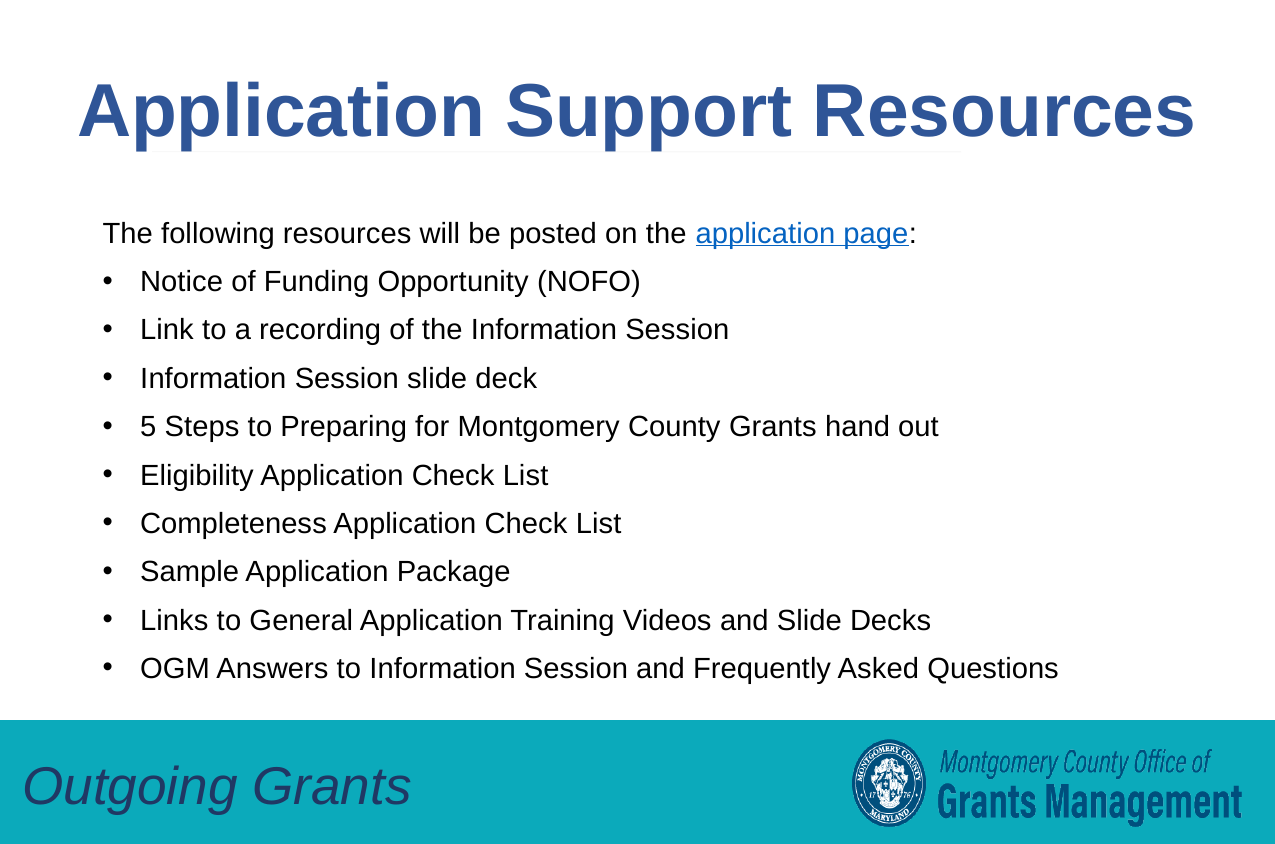

Application Support Resources

The following resources will be posted on the application page:
Notice of Funding Opportunity (NOFO)
Link to a recording of the Information Session
Information Session slide deck
5 Steps to Preparing for Montgomery County Grants hand out
Eligibility Application Check List
Completeness Application Check List
Sample Application Package
Links to General Application Training Videos and Slide Decks
OGM Answers to Information Session and Frequently Asked Questions